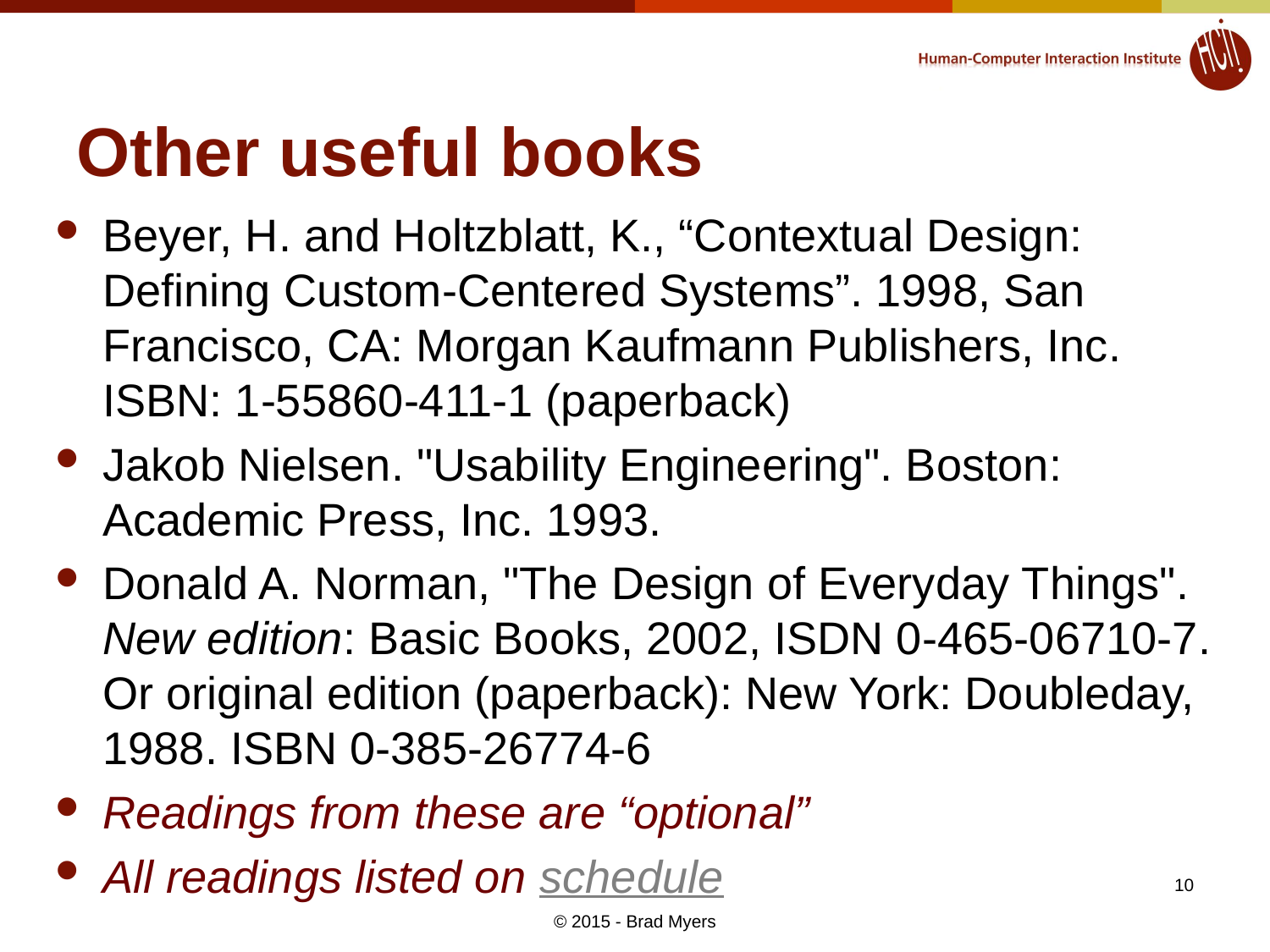

# Other useful books
Beyer, H. and Holtzblatt, K., “Contextual Design: Defining Custom-Centered Systems”. 1998, San Francisco, CA: Morgan Kaufmann Publishers, Inc. ISBN: 1-55860-411-1 (paperback)
Jakob Nielsen. "Usability Engineering". Boston: Academic Press, Inc. 1993.
Donald A. Norman, "The Design of Everyday Things". New edition: Basic Books, 2002, ISDN 0-465-06710-7. Or original edition (paperback): New York: Doubleday, 1988. ISBN 0-385-26774-6
Readings from these are “optional”
All readings listed on schedule
10
© 2015 - Brad Myers